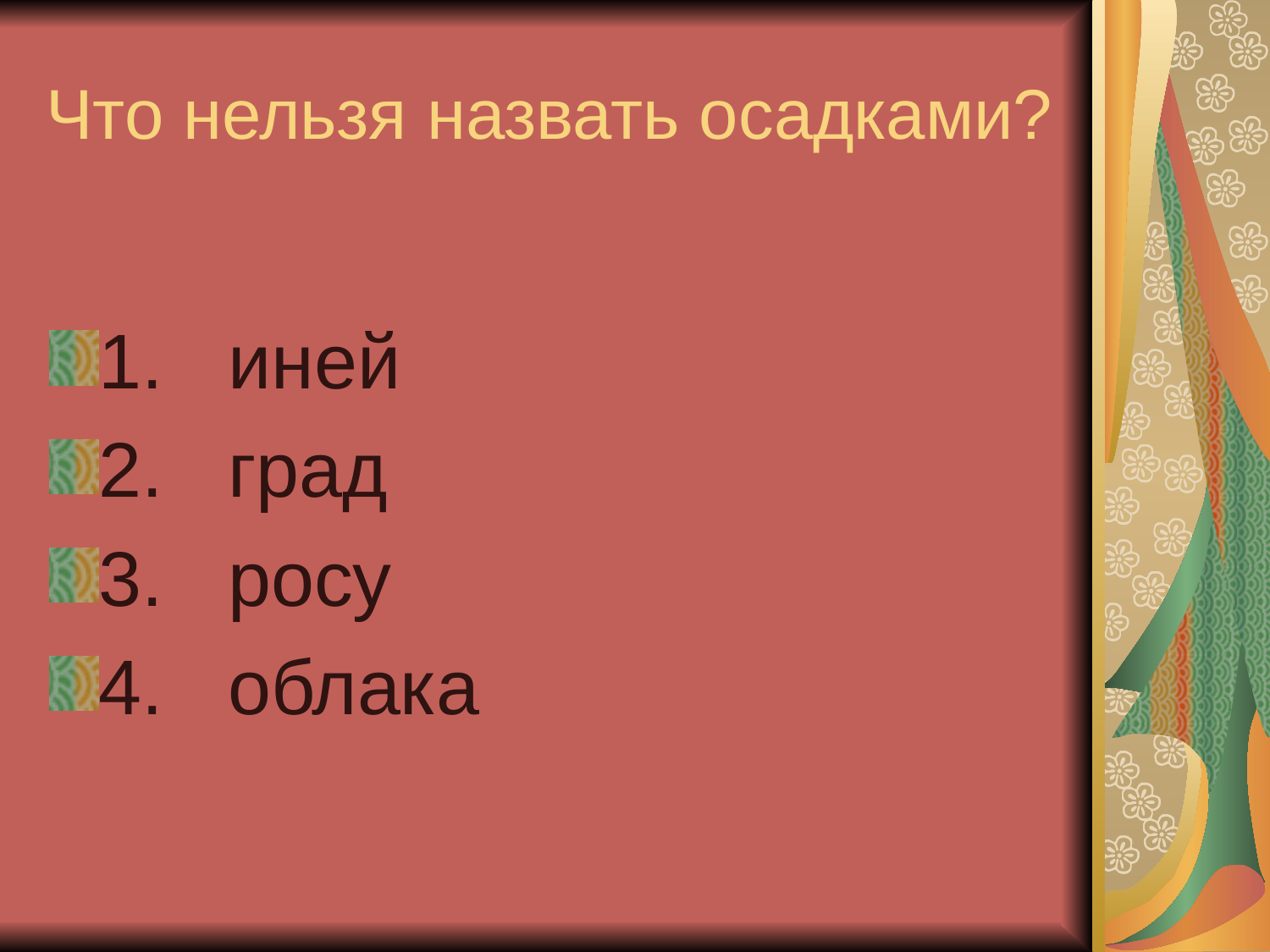

Что нельзя назвать осадками?

1.   иней
2.   град
3.   росу
4.   облака